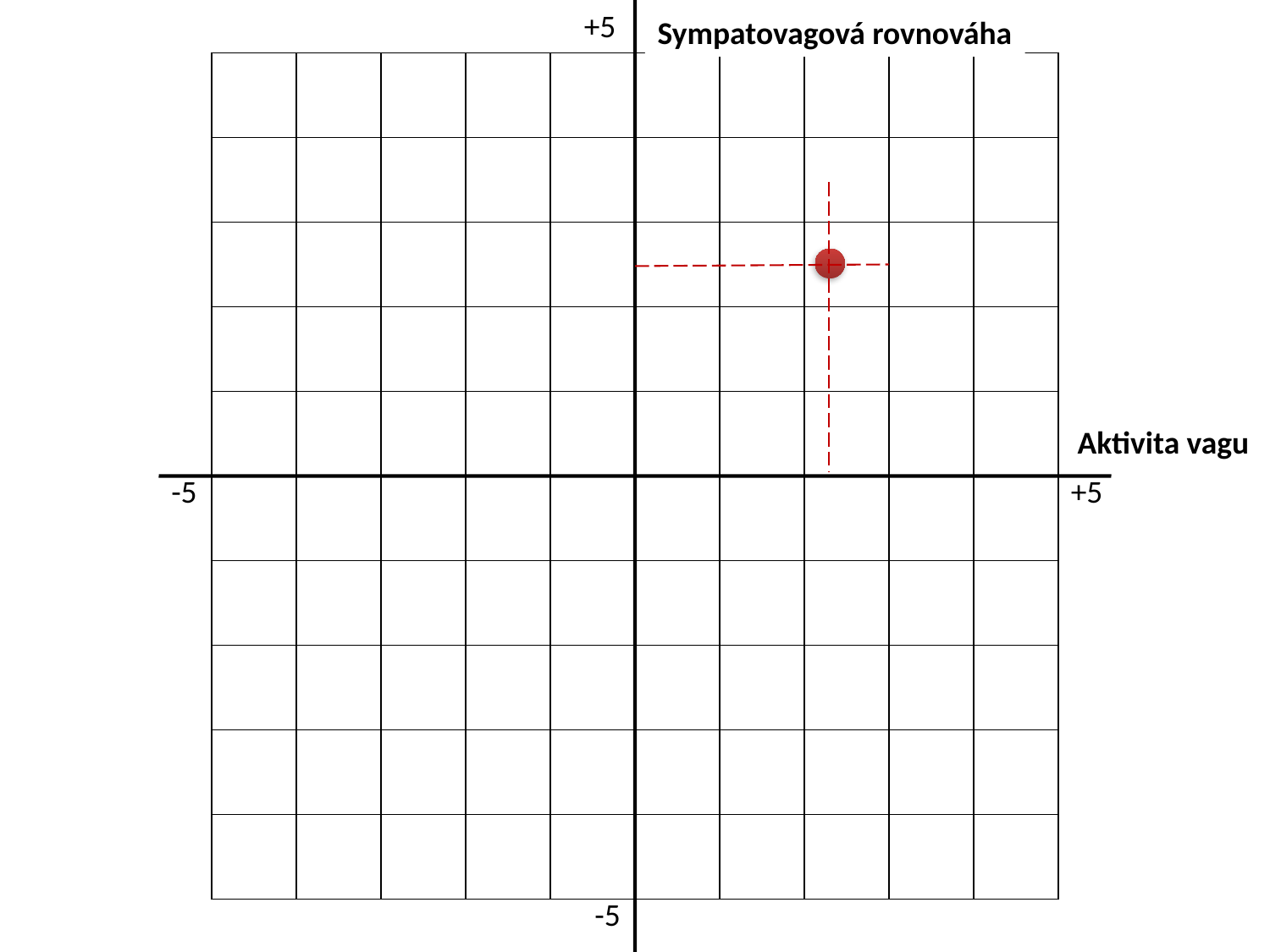

+5

Sympatovagová rovnováha

Aktivita vagu
-5
+5

-5